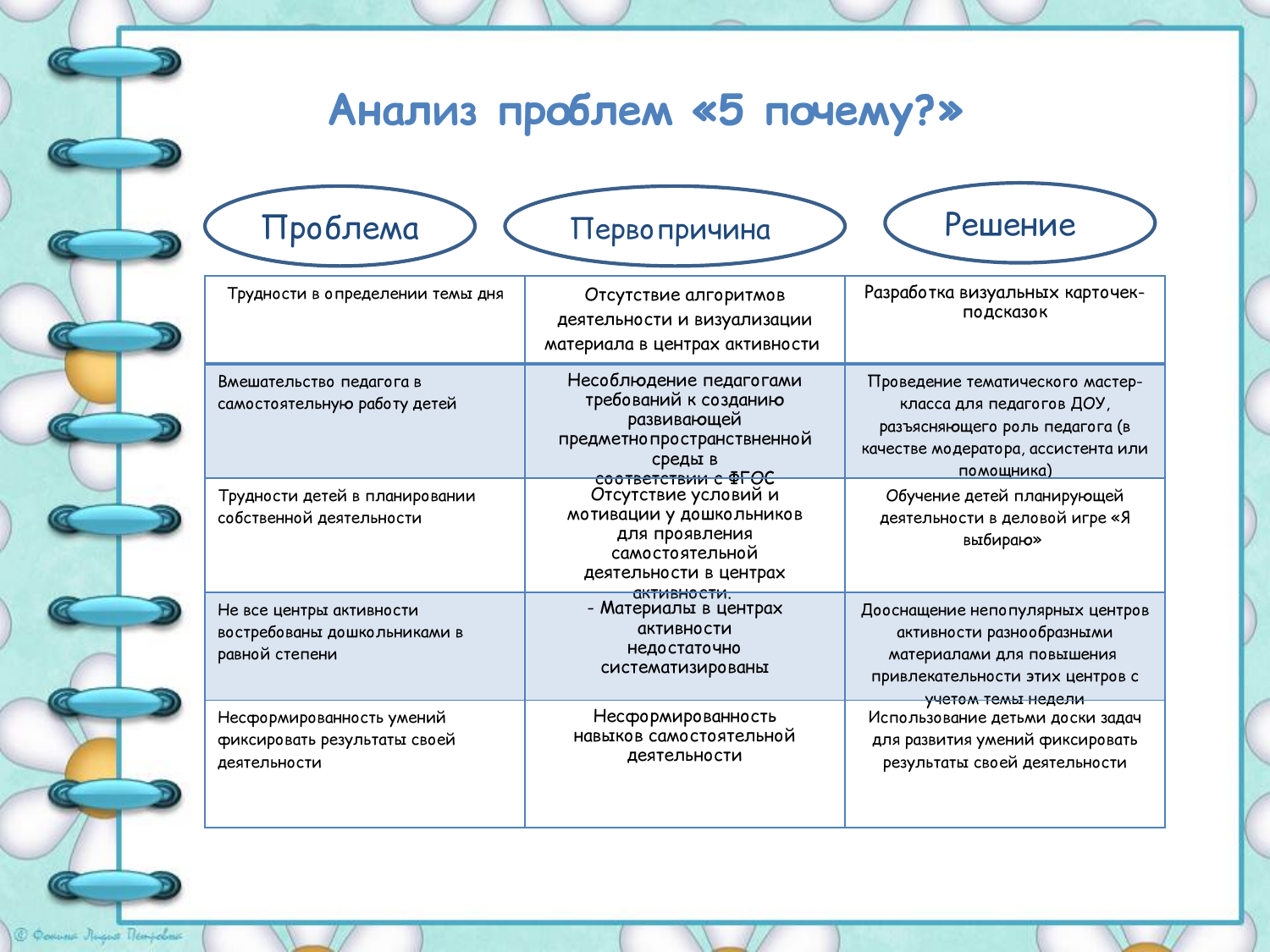

Анализ проблем «5 почему?»
Решение
Проблема
Первопричина
| Трудности в определении темы дня | Отсутствие алгоритмов деятельности и визуализации материала в центрах активности | Разработка визуальных карточек-подсказок |
| --- | --- | --- |
| Вмешательство педагога в самостоятельную работу детей | Несоблюдение педагогами требований к созданию развивающей предметнопространствненной среды в соответствии с ФГОС | Проведение тематического мастер-класса для педагогов ДОУ, разъясняющего роль педагога (в качестве модератора, ассистента или помощника) |
| Трудности детей в планировании собственной деятельности | Отсутствие условий и мотивации у дошкольников для проявления самостоятельной деятельности в центрах активности. | Обучение детей планирующей деятельности в деловой игре «Я выбираю» |
| Не все центры активности востребованы дошкольниками в равной степени | - Материалы в центрах активности недостаточно систематизированы | Дооснащение непопулярных центров активности разнообразными материалами для повышения привлекательности этих центров с учетом темы недели |
| Несформированность умений фиксировать результаты своей деятельности | Несформированность навыков самостоятельной деятельности | Использование детьми доски задач для развития умений фиксировать результаты своей деятельности |